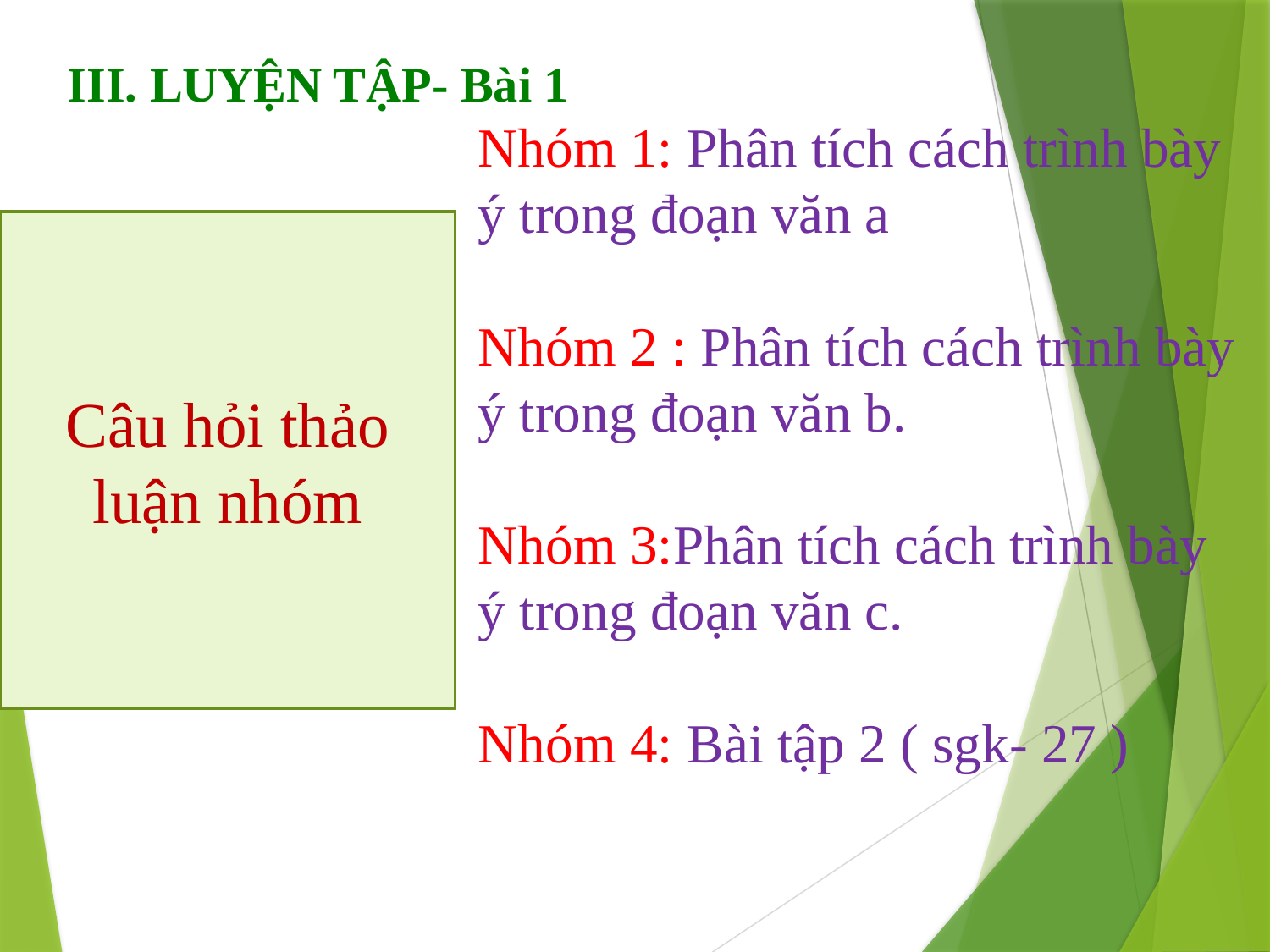

III. LUYỆN TẬP- Bài 1
# Nhóm 1: Phân tích cách trình bày ý trong đoạn văn a Nhóm 2 : Phân tích cách trình bày ý trong đoạn văn b. Nhóm 3:Phân tích cách trình bày ý trong đoạn văn c. Nhóm 4: Bài tập 2 ( sgk- 27 )
Câu hỏi thảo luận nhóm